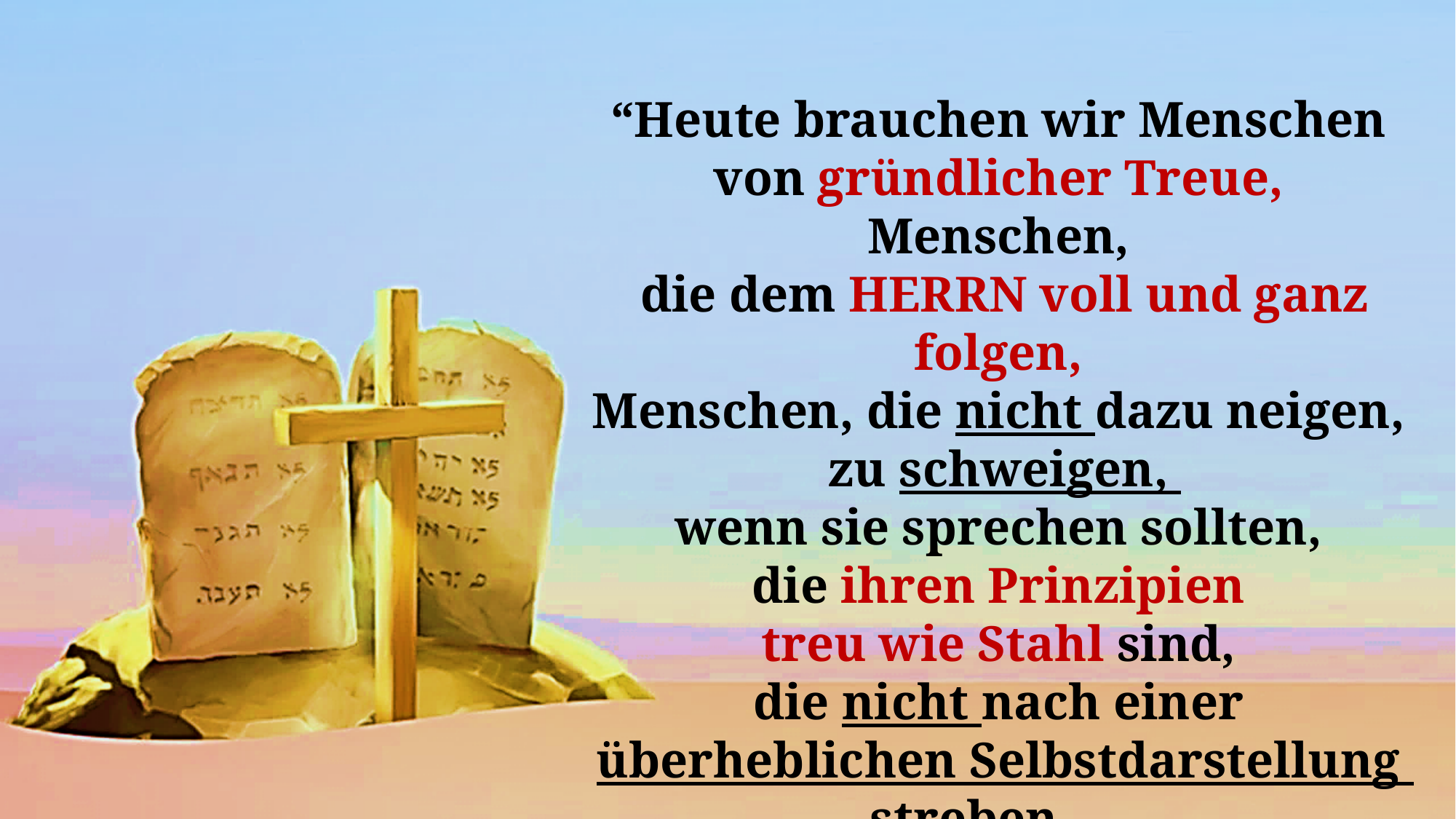

“Heute brauchen wir Menschen
von gründlicher Treue,
Menschen,
die dem HERRN voll und ganz folgen,
Menschen, die nicht dazu neigen,
zu schweigen,
wenn sie sprechen sollten,
die ihren Prinzipien
treu wie Stahl sind,
die nicht nach einer
überheblichen Selbstdarstellung
streben, ...